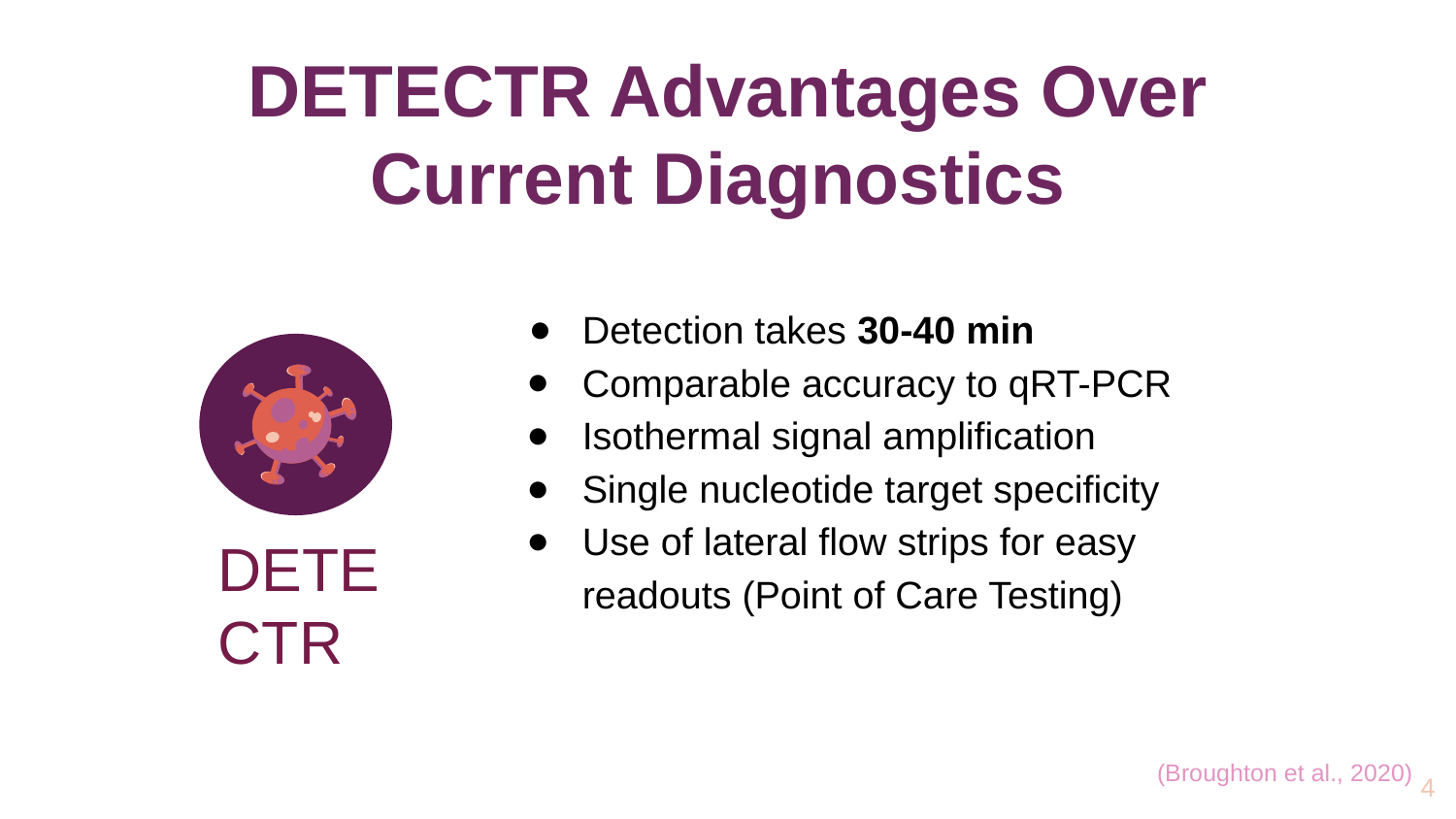

DETECTR Advantages Over Current Diagnostics
Detection takes 30-40 min
Comparable accuracy to qRT-PCR
Isothermal signal amplification
Single nucleotide target specificity
Use of lateral flow strips for easy readouts (Point of Care Testing)

DETECTR
(Broughton et al., 2020)

4